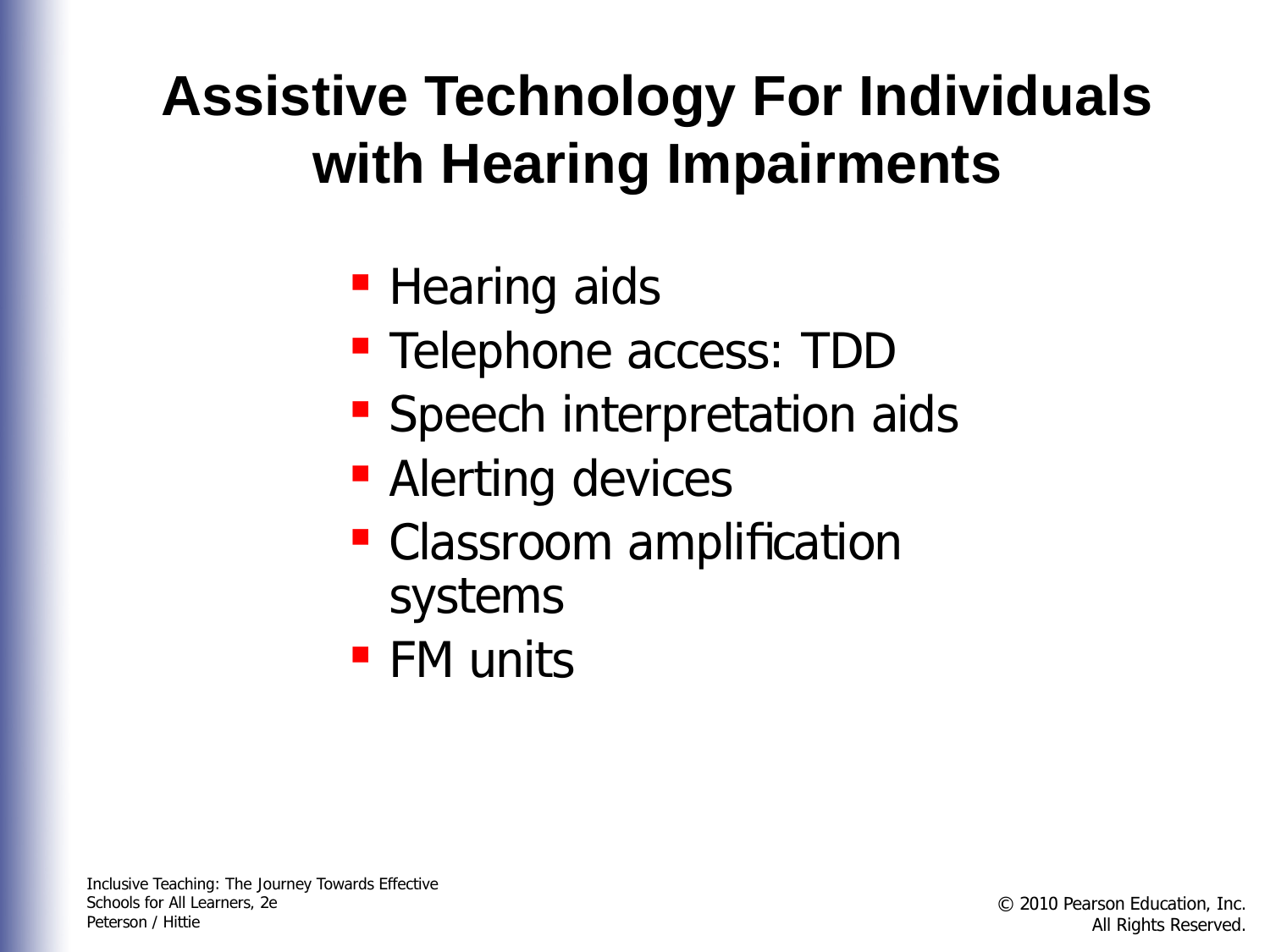

Assistive Technology For Individuals with Hearing Impairments

Hearing aids
Telephone access: TDD
Speech interpretation aids
Alerting devices
Classroom amplification systems
FM units
19